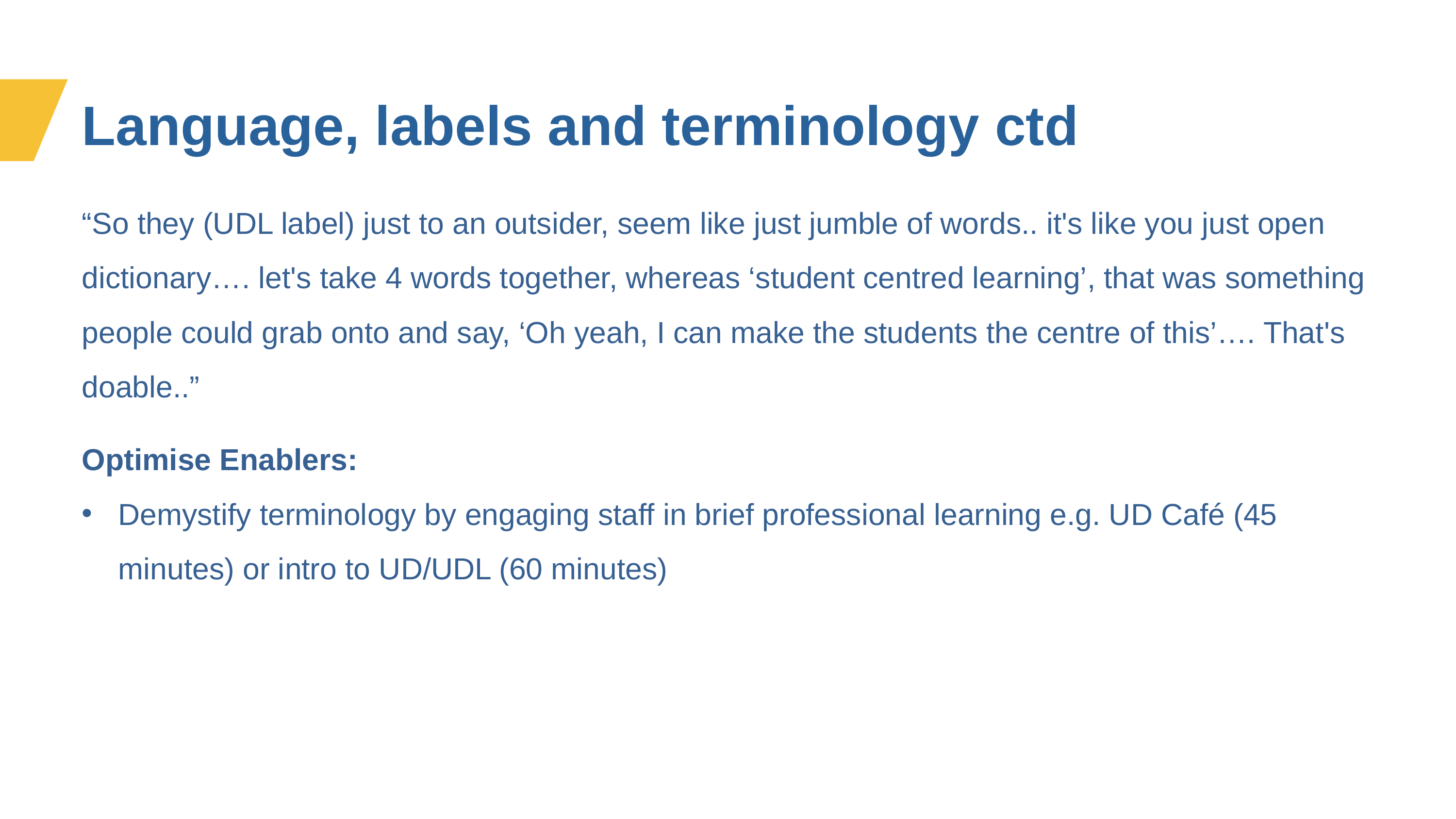

Language, labels and terminology ctd
“So they (UDL label) just to an outsider, seem like just jumble of words.. it's like you just open dictionary…. let's take 4 words together, whereas ‘student centred learning’, that was something people could grab onto and say, ‘Oh yeah, I can make the students the centre of this’…. That's doable..”
Optimise Enablers:
Demystify terminology by engaging staff in brief professional learning e.g. UD Café (45 minutes) or intro to UD/UDL (60 minutes)